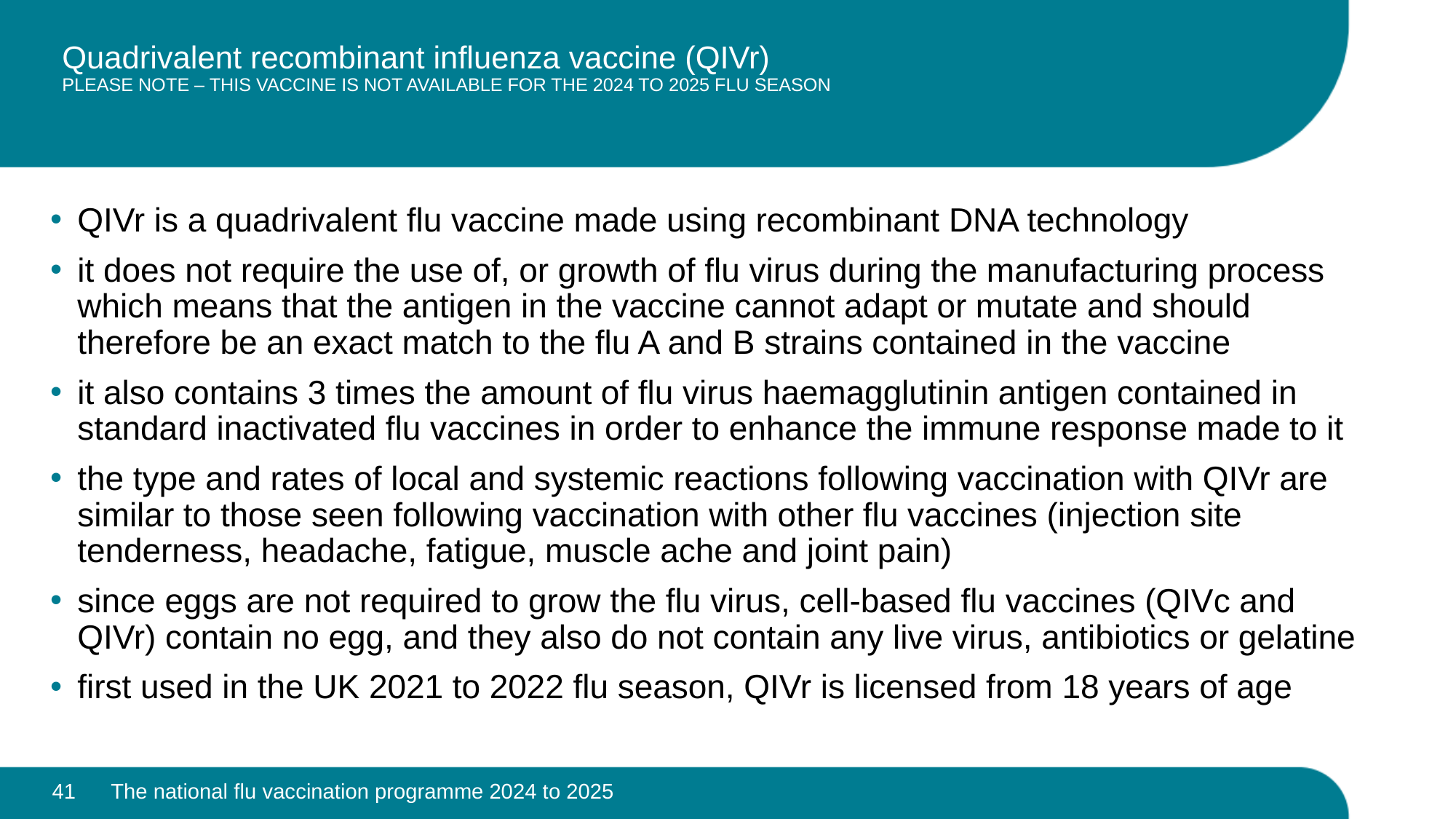

# Quadrivalent recombinant influenza vaccine (QIVr) PLEASE NOTE – THIS VACCINE IS NOT AVAILABLE FOR THE 2024 TO 2025 FLU SEASON
QIVr is a quadrivalent flu vaccine made using recombinant DNA technology
it does not require the use of, or growth of flu virus during the manufacturing process which means that the antigen in the vaccine cannot adapt or mutate and should therefore be an exact match to the flu A and B strains contained in the vaccine
it also contains 3 times the amount of flu virus haemagglutinin antigen contained in standard inactivated flu vaccines in order to enhance the immune response made to it
the type and rates of local and systemic reactions following vaccination with QIVr are similar to those seen following vaccination with other flu vaccines (injection site tenderness, headache, fatigue, muscle ache and joint pain)
since eggs are not required to grow the flu virus, cell-based flu vaccines (QIVc and QIVr) contain no egg, and they also do not contain any live virus, antibiotics or gelatine
first used in the UK 2021 to 2022 flu season, QIVr is licensed from 18 years of age

41
The national flu vaccination programme 2024 to 2025